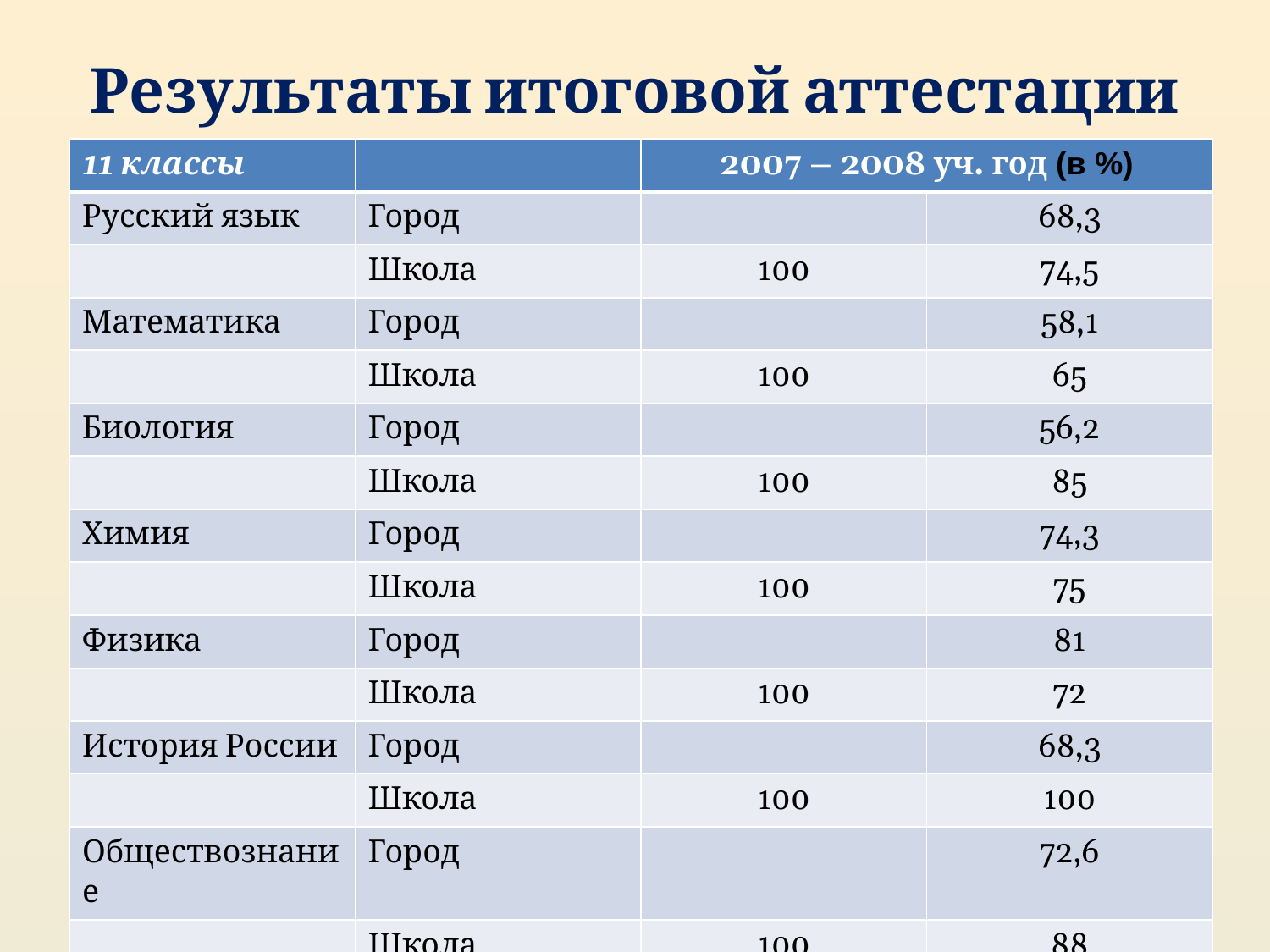

# Результаты итоговой аттестации
| 11 классы |  | 2007 – 2008 уч. год (в %) |  |
| --- | --- | --- | --- |
| Русский язык | Город |  | 68,3 |
|  | Школа | 100 | 74,5 |
| Математика | Город |  | 58,1 |
|  | Школа | 100 | 65 |
| Биология | Город |  | 56,2 |
|  | Школа | 100 | 85 |
| Химия | Город |  | 74,3 |
|  | Школа | 100 | 75 |
| Физика | Город |  | 81 |
|  | Школа | 100 | 72 |
| История России | Город |  | 68,3 |
|  | Школа | 100 | 100 |
| Обществознание | Город |  | 72,6 |
|  | Школа | 100 | 88 |